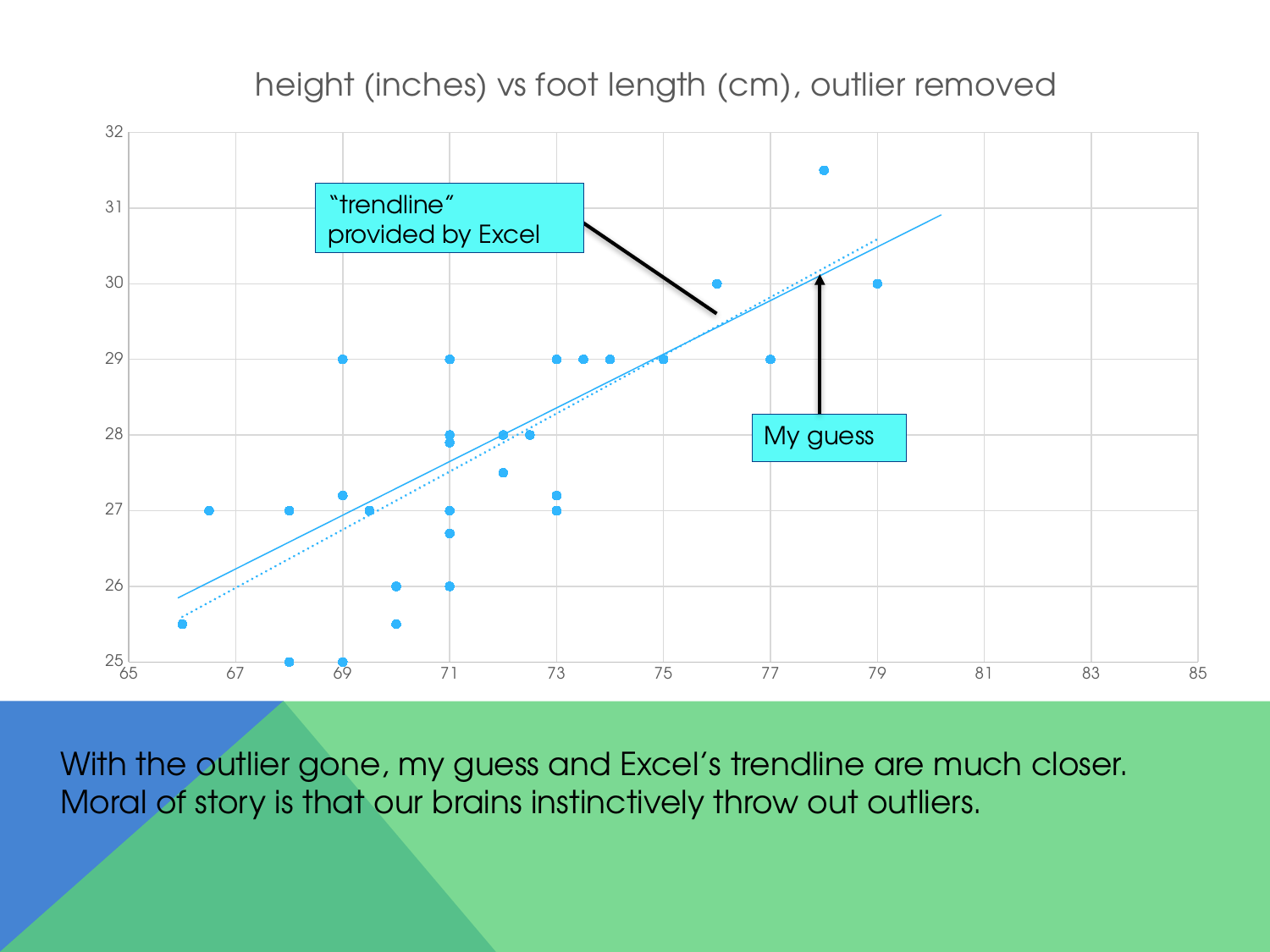

### Chart: height (inches) vs foot length (cm), outlier removed

| Category | foot |
|---|---|
“trendline” provided by Excel
My guess
With the outlier gone, my guess and Excel’s trendline are much closer. Moral of story is that our brains instinctively throw out outliers.